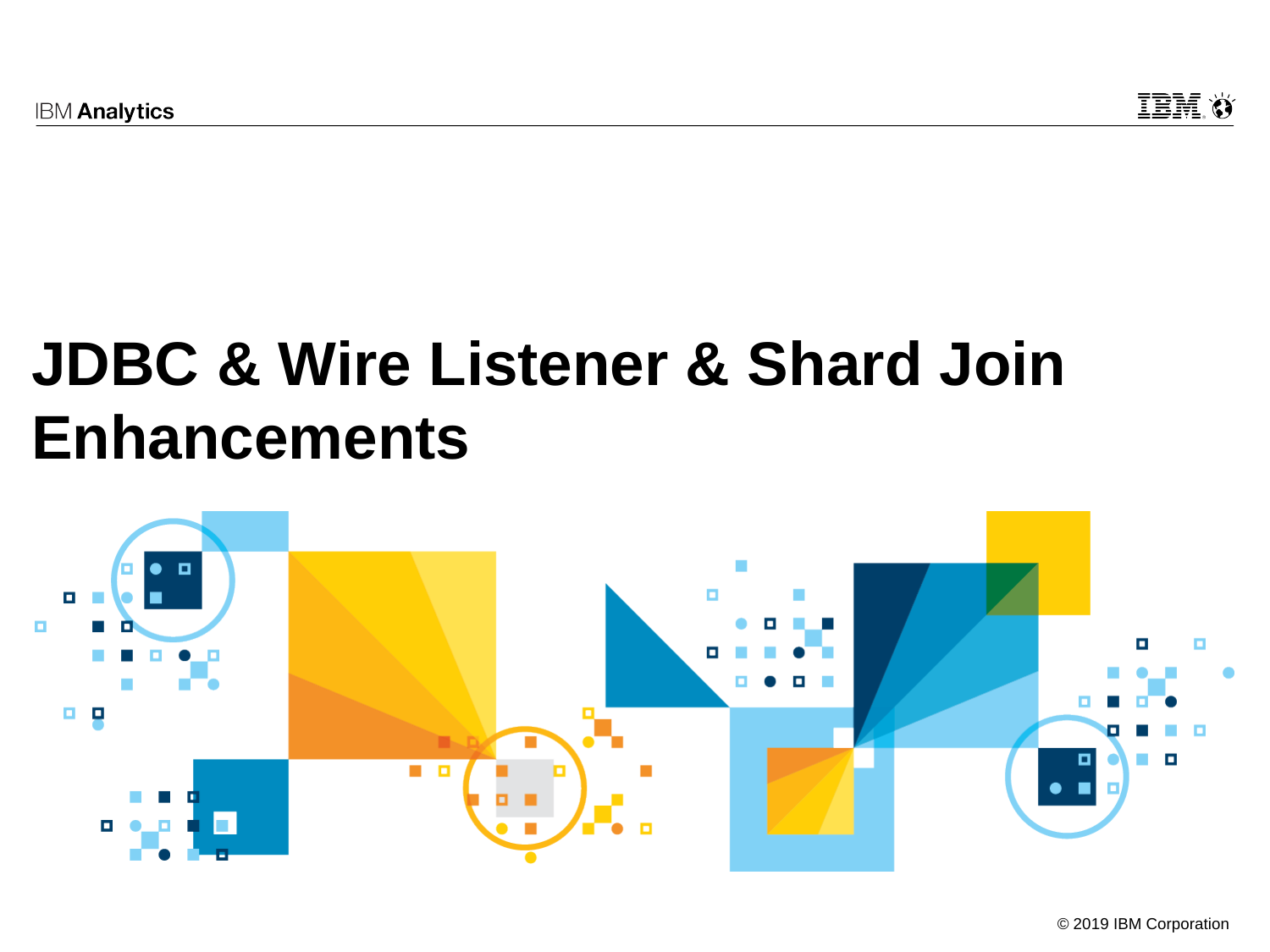

# JDBC & Wire Listener & Shard Join Enhancements